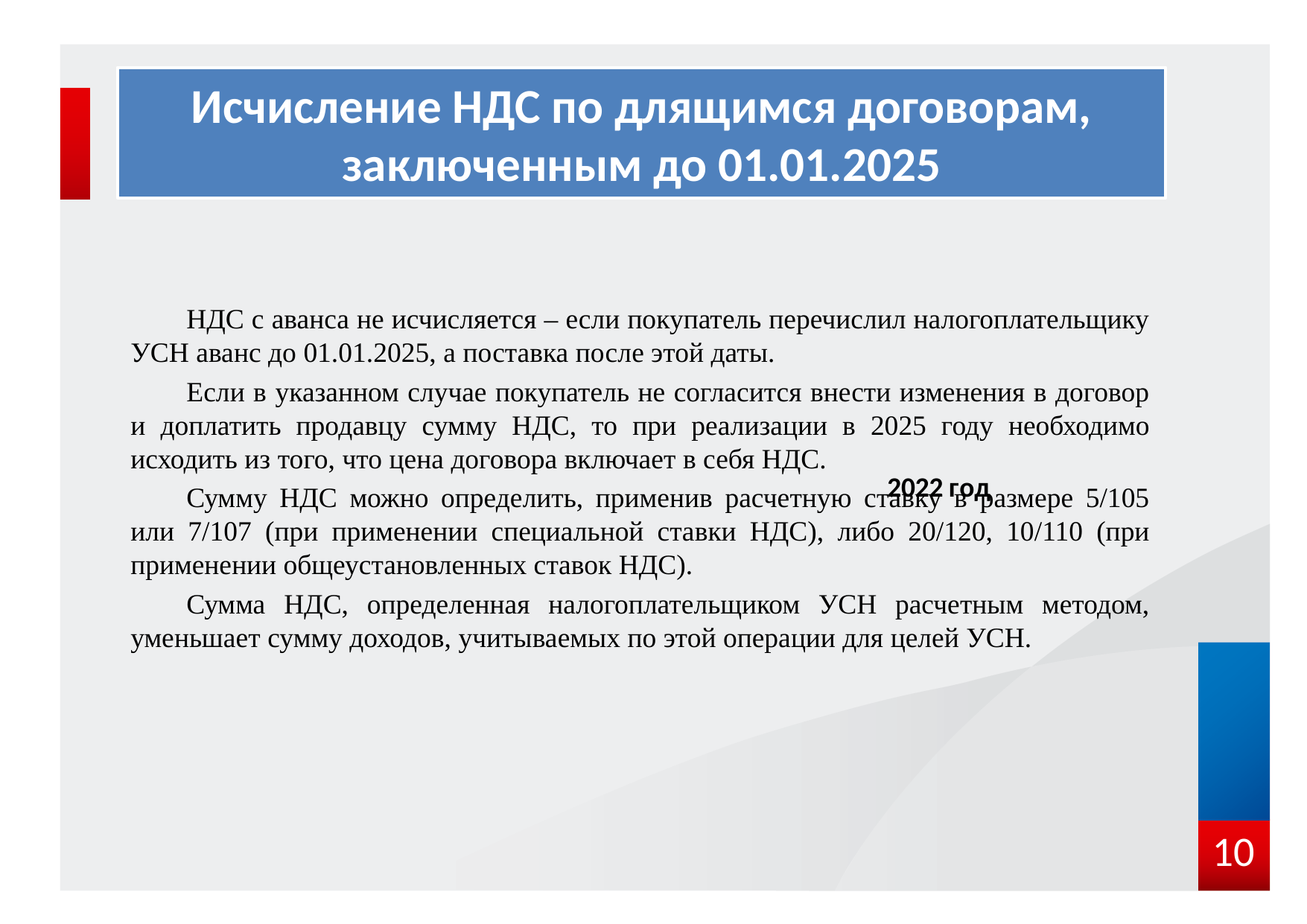

# Исчисление НДС по длящимся договорам, заключенным до 01.01.2025

НДС с аванса не исчисляется – если покупатель перечислил налогоплательщику УСН аванс до 01.01.2025, а поставка после этой даты.
Если в указанном случае покупатель не согласится внести изменения в договор и доплатить продавцу сумму НДС, то при реализации в 2025 году необходимо исходить из того, что цена договора включает в себя НДС.
Сумму НДС можно определить, применив расчетную ставку в размере 5/105 или 7/107 (при применении специальной ставки НДС), либо 20/120, 10/110 (при применении общеустановленных ставок НДС).
Сумма НДС, определенная налогоплательщиком УСН расчетным методом, уменьшает сумму доходов, учитываемых по этой операции для целей УСН.

[unsupported chart]

10